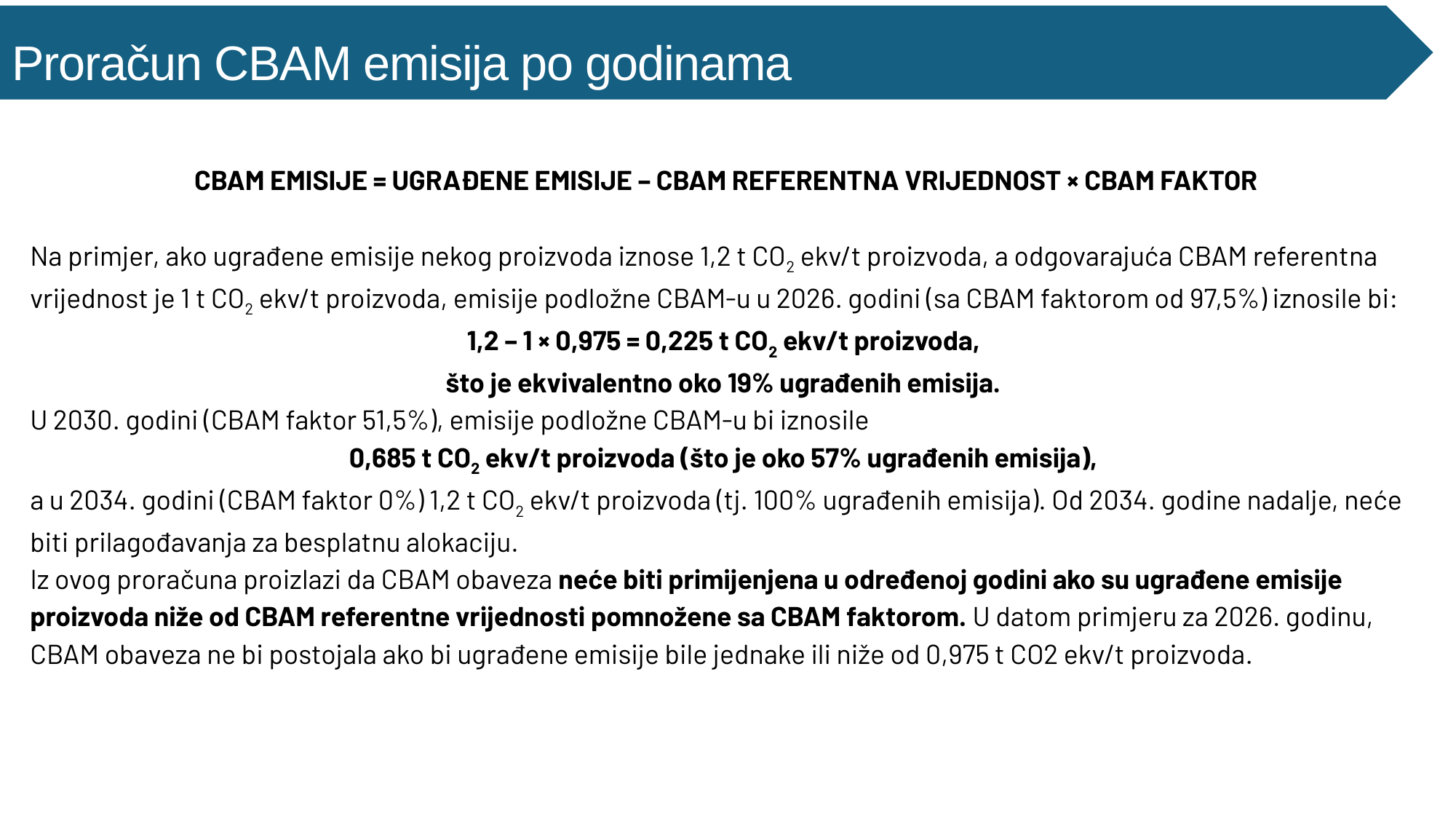

Proračun CBAM emisija po godinama
CBAM EMISIJE = UGRAĐENE EMISIJE – CBAM REFERENTNA VRIJEDNOST × CBAM FAKTOR

Na primjer, ako ugrađene emisije nekog proizvoda iznose 1,2 t CO2 ekv/t proizvoda, a odgovarajuća CBAM referentna vrijednost je 1 t CO2 ekv/t proizvoda, emisije podložne CBAM-u u 2026. godini (sa CBAM faktorom od 97,5%) iznosile bi:
1,2 – 1 × 0,975 = 0,225 t CO2 ekv/t proizvoda,
što je ekvivalentno oko 19% ugrađenih emisija.
U 2030. godini (CBAM faktor 51,5%), emisije podložne CBAM-u bi iznosile
0,685 t CO2 ekv/t proizvoda (što je oko 57% ugrađenih emisija),
a u 2034. godini (CBAM faktor 0%) 1,2 t CO2 ekv/t proizvoda (tj. 100% ugrađenih emisija). Od 2034. godine nadalje, neće biti prilagođavanja za besplatnu alokaciju.
Iz ovog proračuna proizlazi da CBAM obaveza neće biti primijenjena u određenoj godini ako su ugrađene emisije proizvoda niže od CBAM referentne vrijednosti pomnožene sa CBAM faktorom. U datom primjeru za 2026. godinu, CBAM obaveza ne bi postojala ako bi ugrađene emisije bile jednake ili niže od 0,975 t CO2 ekv/t proizvoda.